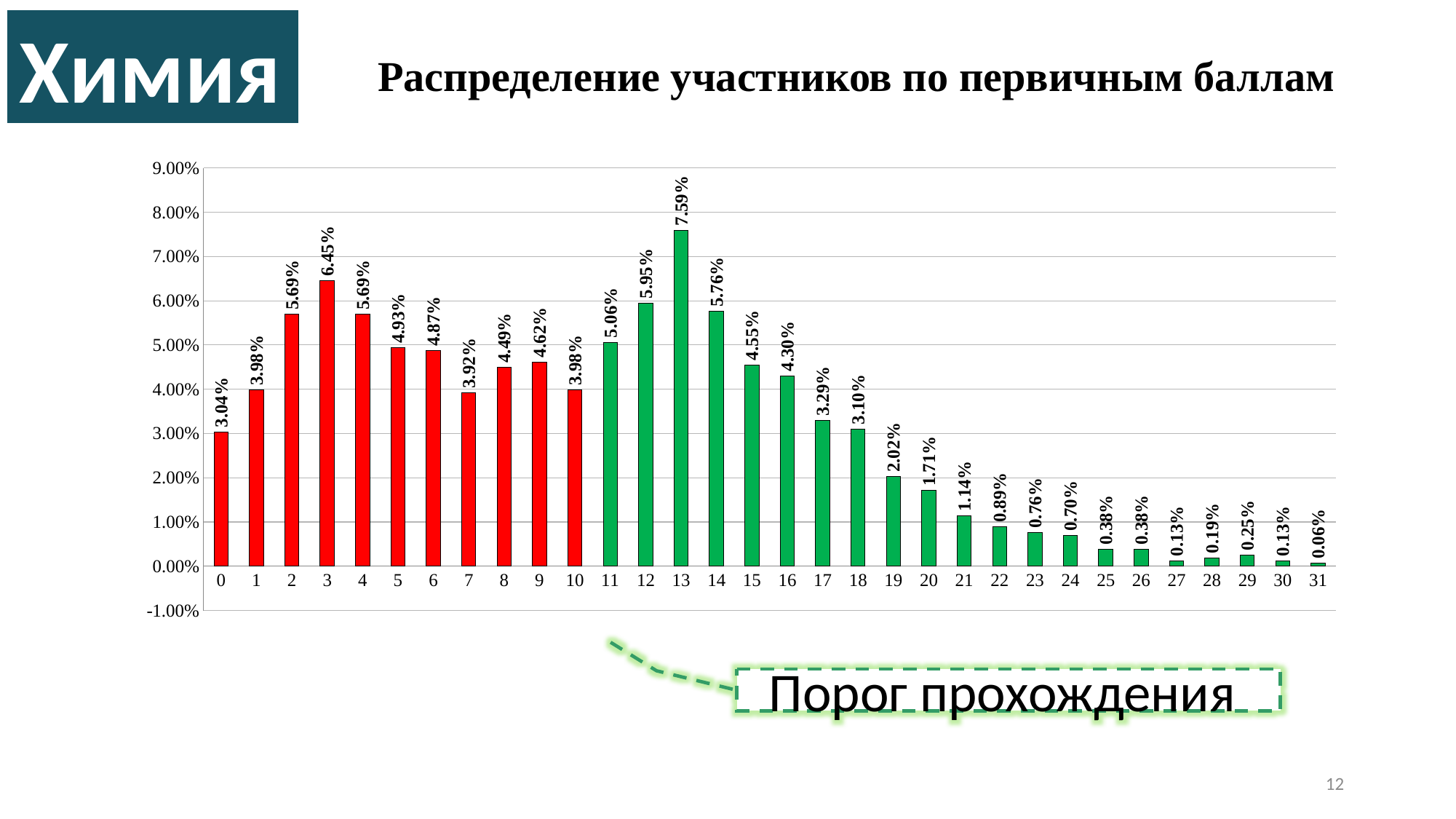

Химия
Распределение участников по первичным баллам

### Chart

| Category |  |
|---|---|
| 0 | 0.030360531309297913 |
| 1 | 0.03984819734345351 |
| 2 | 0.056925996204933584 |
| 3 | 0.06451612903225806 |
| 4 | 0.056925996204933584 |
| 5 | 0.04933586337760911 |
| 6 | 0.048703352308665404 |
| 7 | 0.0392156862745098 |
| 8 | 0.04490828589500316 |
| 9 | 0.046173308032890575 |
| 10 | 0.03984819734345351 |
| 11 | 0.05060088551549652 |
| 12 | 0.05945604048070841 |
| 13 | 0.07590132827324478 |
| 14 | 0.05755850727387729 |
| 15 | 0.04554079696394687 |
| 16 | 0.043010752688172046 |
| 17 | 0.03289057558507274 |
| 18 | 0.03099304237824162 |
| 19 | 0.02024035420619861 |
| 20 | 0.017077798861480076 |
| 21 | 0.011385199240986717 |
| 22 | 0.008855154965211892 |
| 23 | 0.007590132827324478 |
| 24 | 0.006957621758380772 |
| 25 | 0.003795066413662239 |
| 26 | 0.003795066413662239 |
| 27 | 0.001265022137887413 |
| 28 | 0.0018975332068311196 |
| 29 | 0.002530044275774826 |
| 30 | 0.001265022137887413 |
| 31 | 0.0006325110689437065 |
Порог прохождения
12